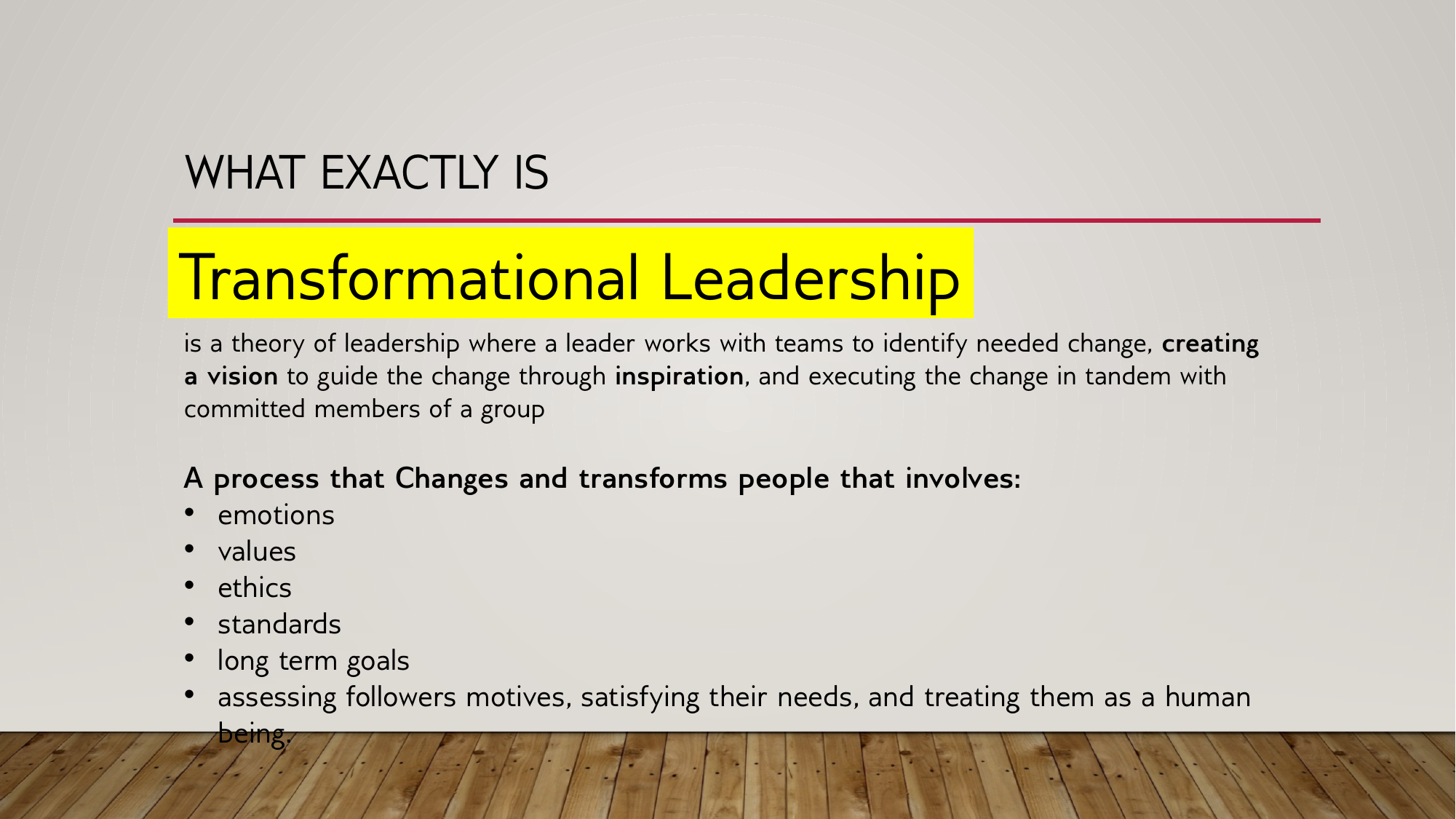

# What EXACTLY is
Transformational Leadership
is a theory of leadership where a leader works with teams to identify needed change, creating a vision to guide the change through inspiration, and executing the change in tandem with committed members of a group
A process that Changes and transforms people that involves:
emotions
values
ethics
standards
long term goals
assessing followers motives, satisfying their needs, and treating them as a human being.